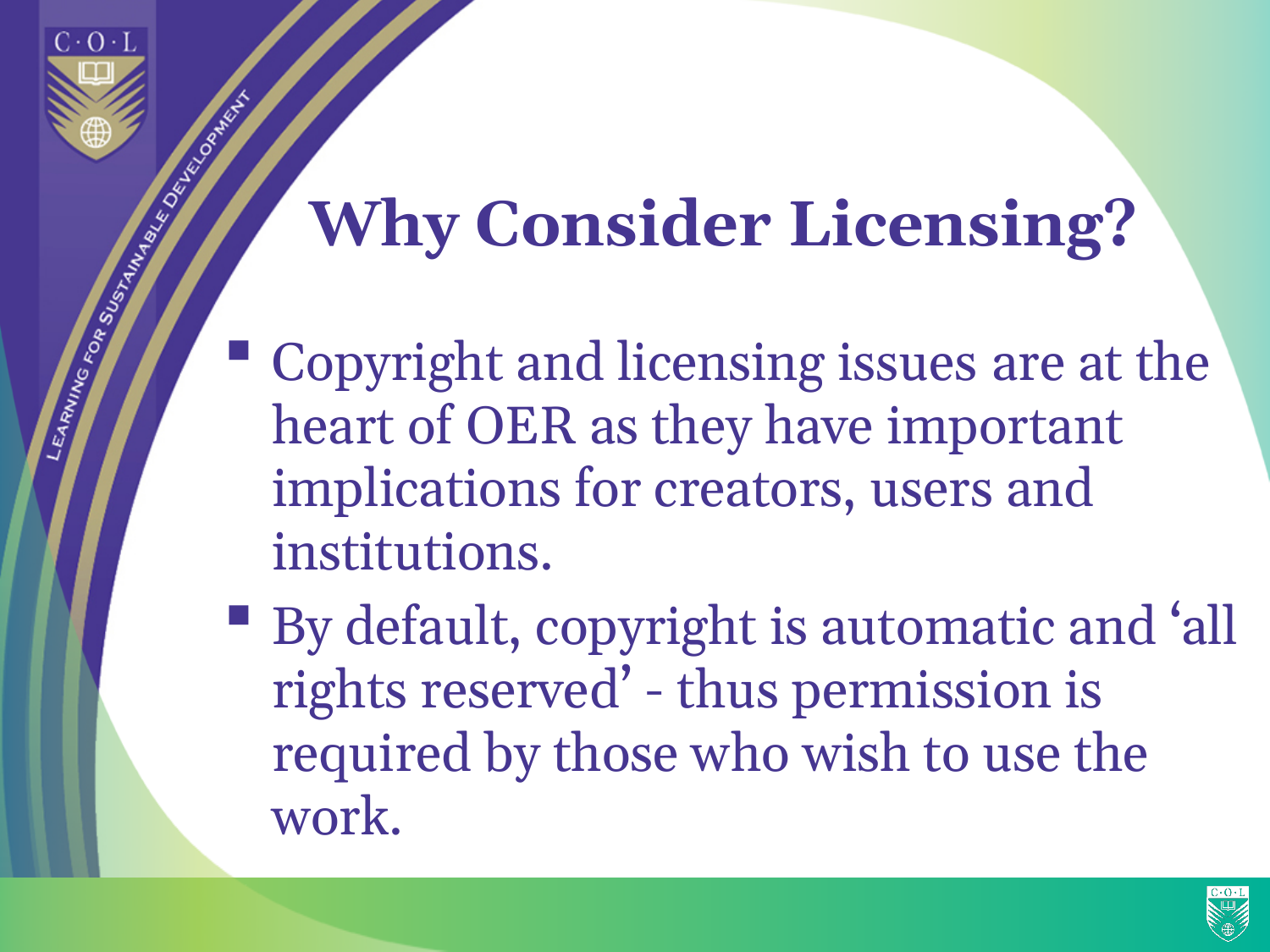

# Why Consider Licensing?
Copyright and licensing issues are at the heart of OER as they have important implications for creators, users and institutions.
By default, copyright is automatic and ‘all rights reserved’ - thus permission is required by those who wish to use the work.